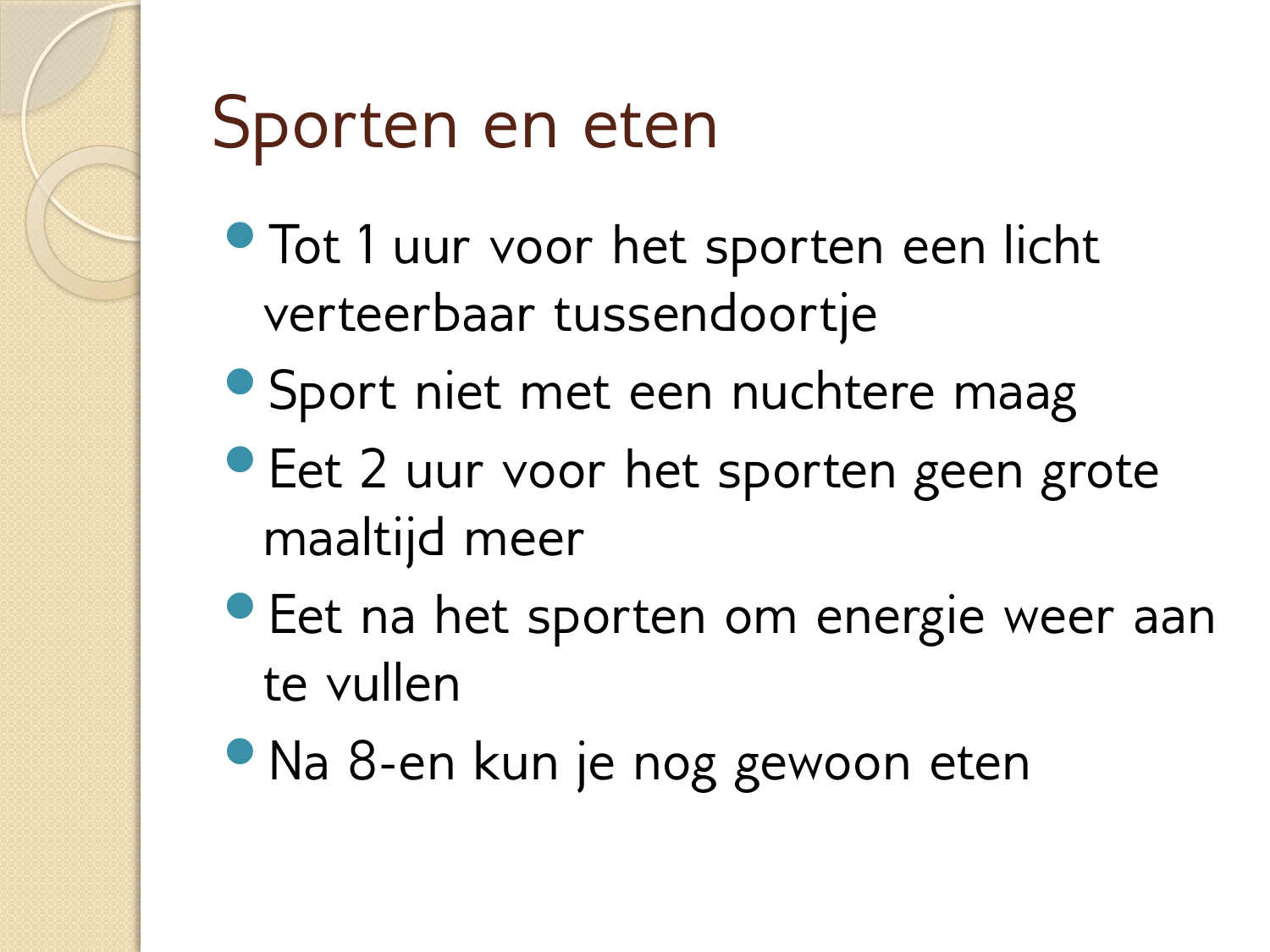

# Sporten en eten
Tot 1 uur voor het sporten een licht verteerbaar tussendoortje
Sport niet met een nuchtere maag
Eet 2 uur voor het sporten geen grote maaltijd meer
Eet na het sporten om energie weer aan te vullen
Na 8-en kun je nog gewoon eten